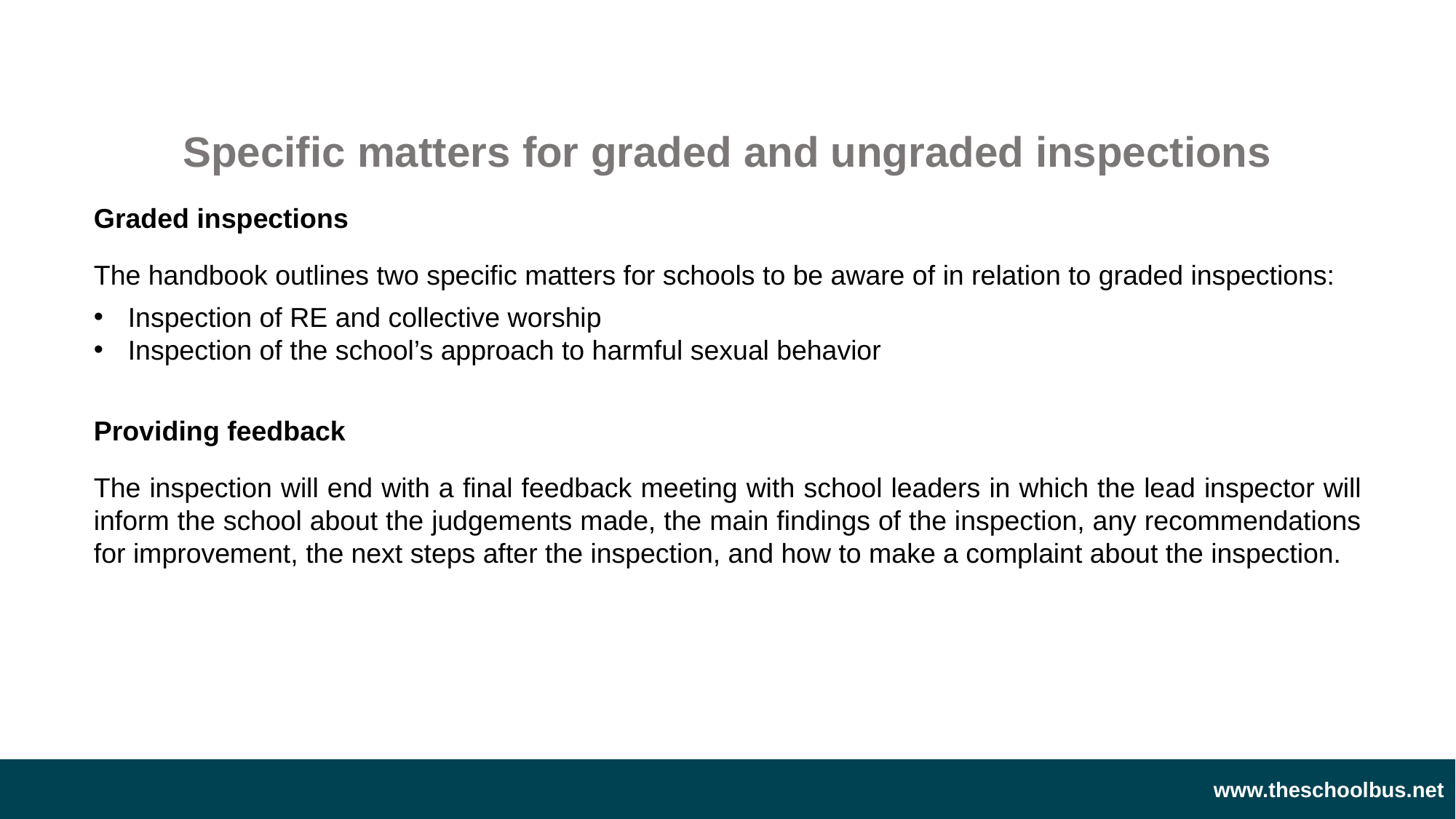

Specific matters for graded and ungraded inspections
Graded inspections
The handbook outlines two specific matters for schools to be aware of in relation to graded inspections:
Inspection of RE and collective worship
Inspection of the school’s approach to harmful sexual behavior

Providing feedback
The inspection will end with a final feedback meeting with school leaders in which the lead inspector will inform the school about the judgements made, the main findings of the inspection, any recommendations for improvement, the next steps after the inspection, and how to make a complaint about the inspection.